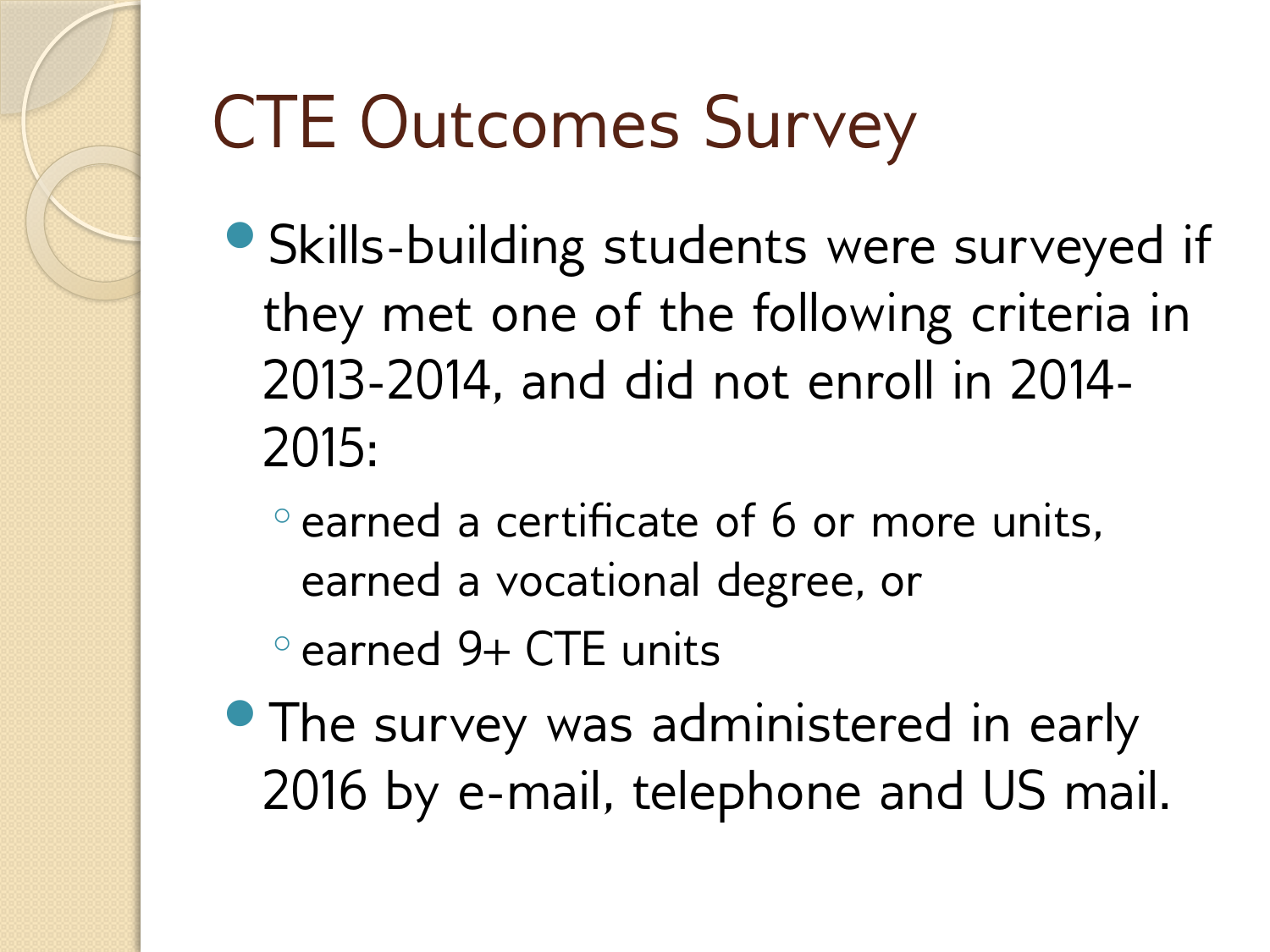

# CTE Outcomes Survey
Skills-building students were surveyed if they met one of the following criteria in 2013-2014, and did not enroll in 2014-2015:
earned a certificate of 6 or more units, earned a vocational degree, or
earned 9+ CTE units
The survey was administered in early 2016 by e-mail, telephone and US mail.